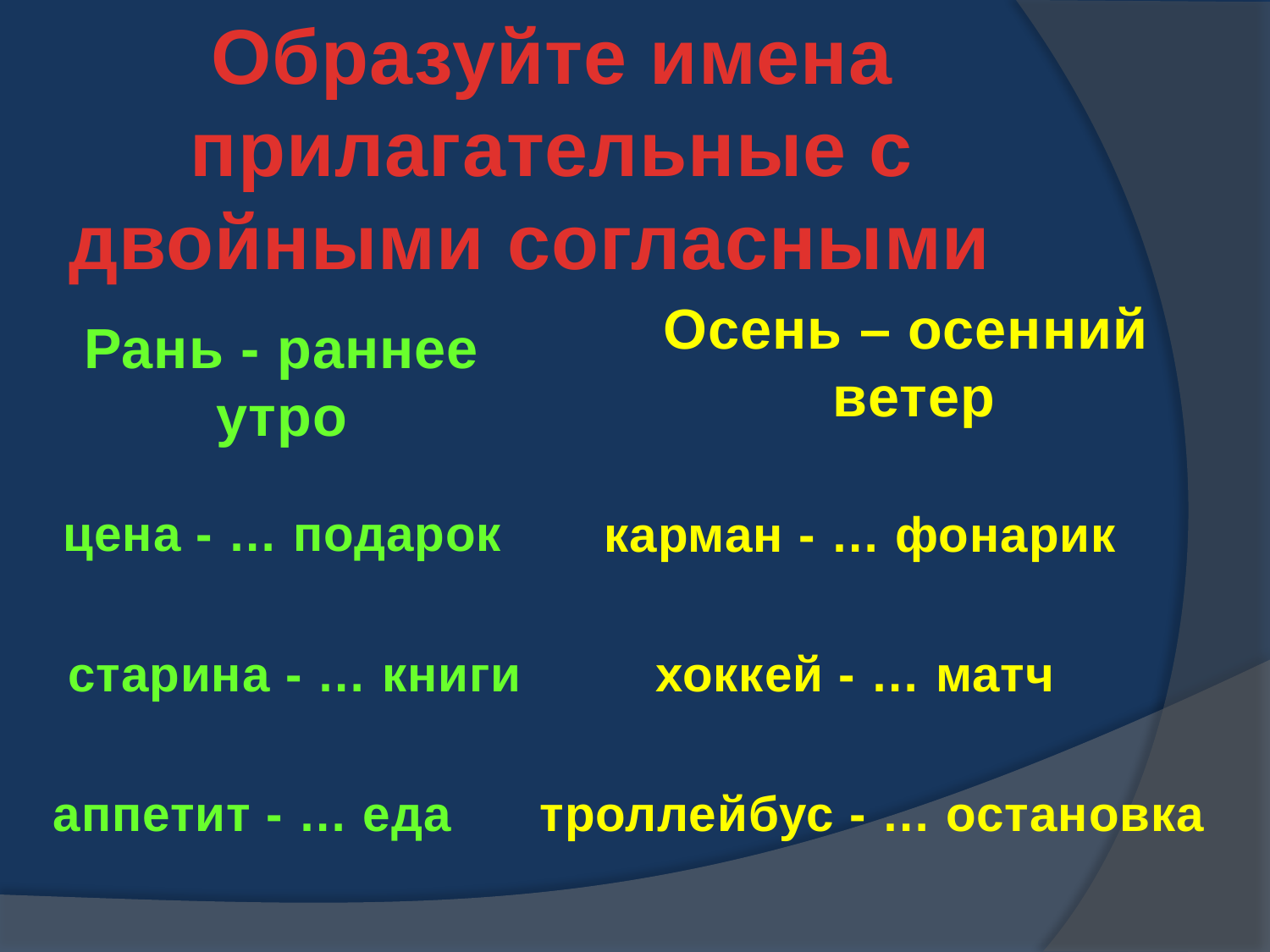

Образуйте имена прилагательные с двойными согласными
Осень – осенний
 ветер
Рань - раннее утро
цена - … подарок
карман - … фонарик
старина - … книги
хоккей - … матч
аппетит - … еда
троллейбус - … остановка